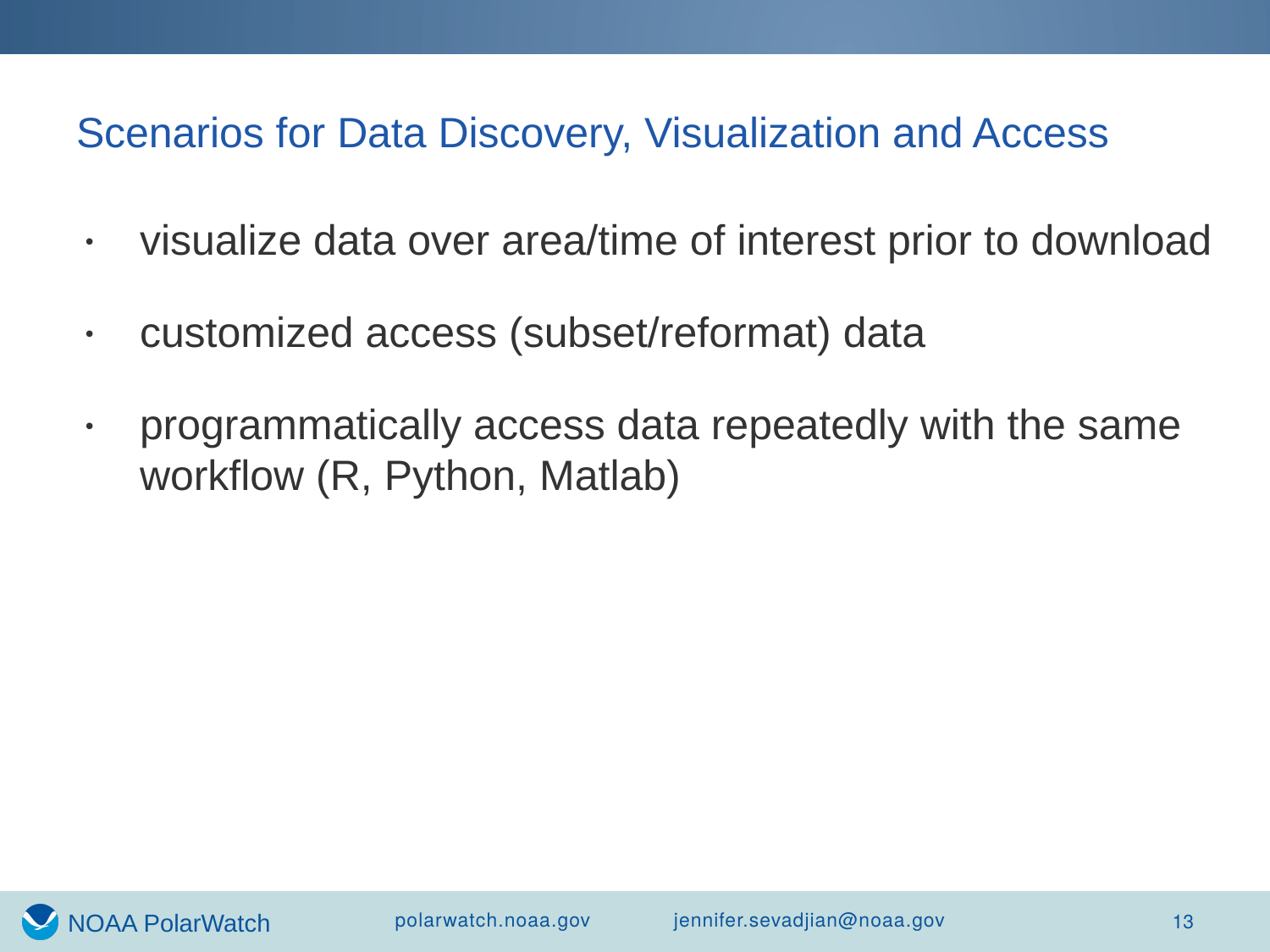

# Scenarios for Data Discovery, Visualization and Access
visualize data over area/time of interest prior to download
customized access (subset/reformat) data
programmatically access data repeatedly with the same workflow (R, Python, Matlab)
13
polarwatch.noaa.gov             jennifer.sevadjian@noaa.gov